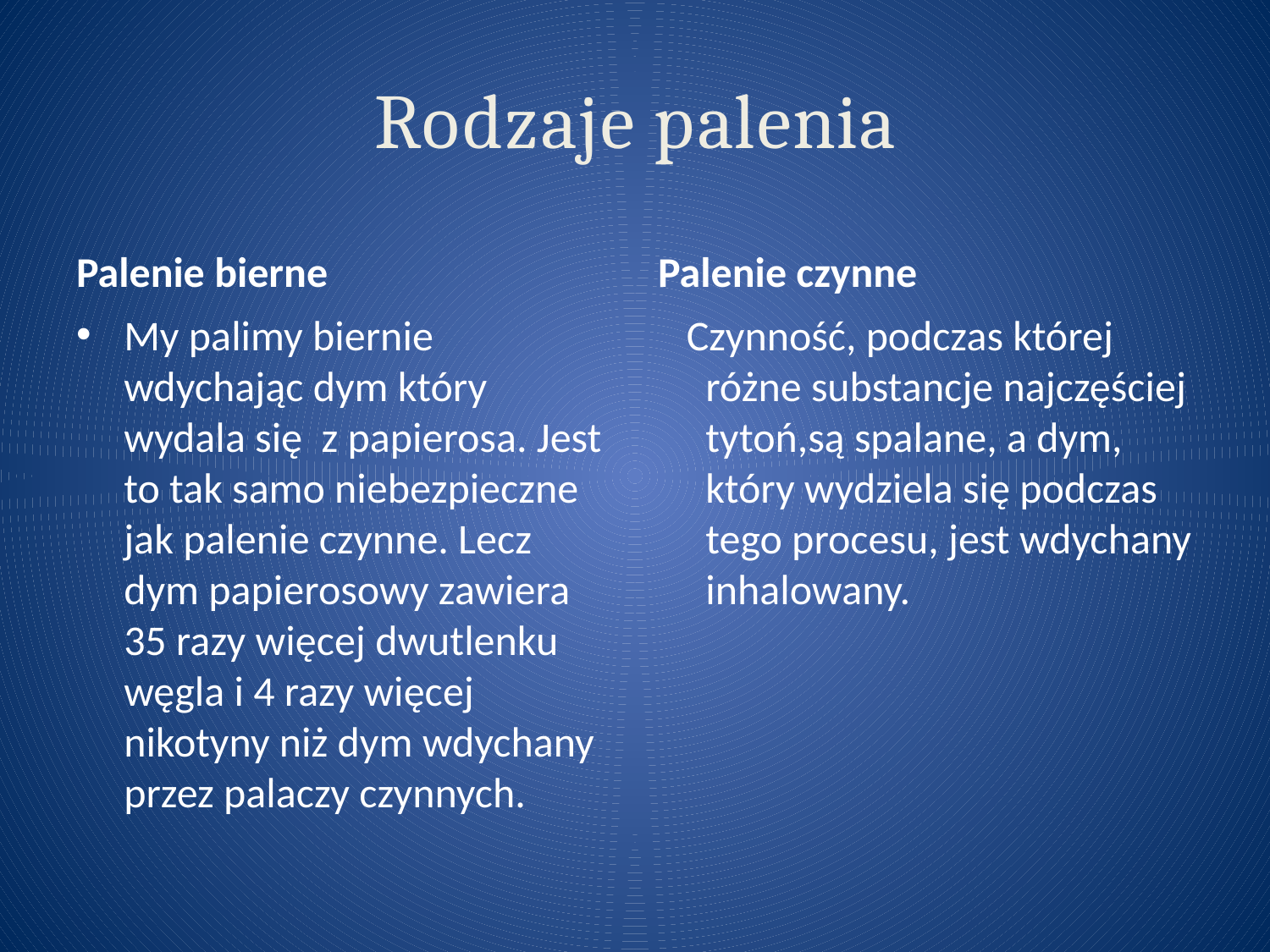

# Rodzaje palenia
Palenie bierne
Palenie czynne
My palimy biernie wdychając dym który wydala się  z papierosa. Jest to tak samo niebezpieczne jak palenie czynne. Lecz dym papierosowy zawiera 35 razy więcej dwutlenku węgla i 4 razy więcej nikotyny niż dym wdychany przez palaczy czynnych.
   Czynność, podczas której różne substancje najczęściej tytoń,są spalane, a dym, który wydziela się podczas tego procesu, jest wdychany inhalowany.